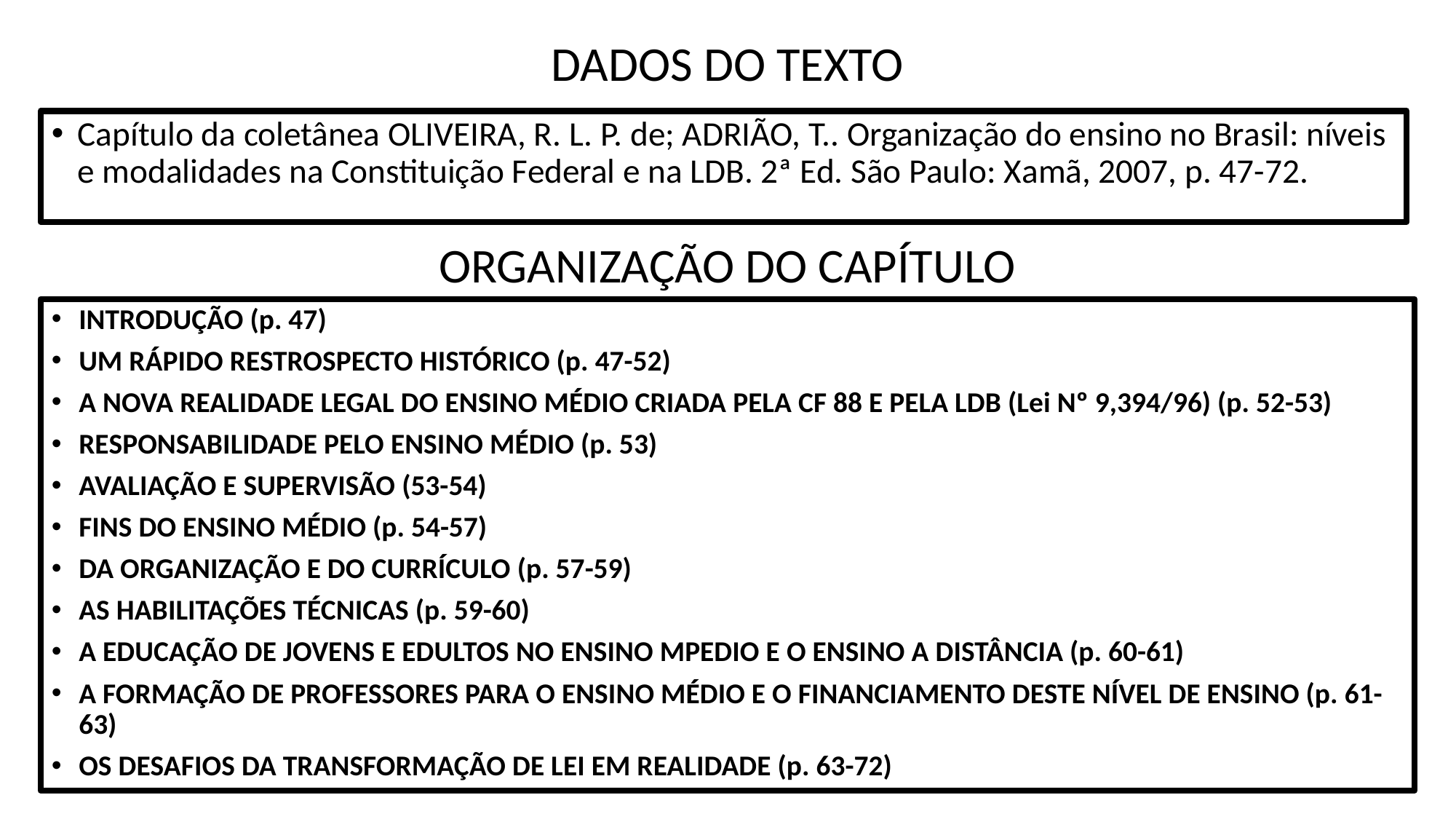

# DADOS DO TEXTO
Capítulo da coletânea OLIVEIRA, R. L. P. de; ADRIÃO, T.. Organização do ensino no Brasil: níveis e modalidades na Constituição Federal e na LDB. 2ª Ed. São Paulo: Xamã, 2007, p. 47-72.
ORGANIZAÇÃO DO CAPÍTULO
INTRODUÇÃO (p. 47)
UM RÁPIDO RESTROSPECTO HISTÓRICO (p. 47-52)
A NOVA REALIDADE LEGAL DO ENSINO MÉDIO CRIADA PELA CF 88 E PELA LDB (Lei Nº 9,394/96) (p. 52-53)
RESPONSABILIDADE PELO ENSINO MÉDIO (p. 53)
AVALIAÇÃO E SUPERVISÃO (53-54)
FINS DO ENSINO MÉDIO (p. 54-57)
DA ORGANIZAÇÃO E DO CURRÍCULO (p. 57-59)
AS HABILITAÇÕES TÉCNICAS (p. 59-60)
A EDUCAÇÃO DE JOVENS E EDULTOS NO ENSINO MPEDIO E O ENSINO A DISTÂNCIA (p. 60-61)
A FORMAÇÃO DE PROFESSORES PARA O ENSINO MÉDIO E O FINANCIAMENTO DESTE NÍVEL DE ENSINO (p. 61-63)
OS DESAFIOS DA TRANSFORMAÇÃO DE LEI EM REALIDADE (p. 63-72)